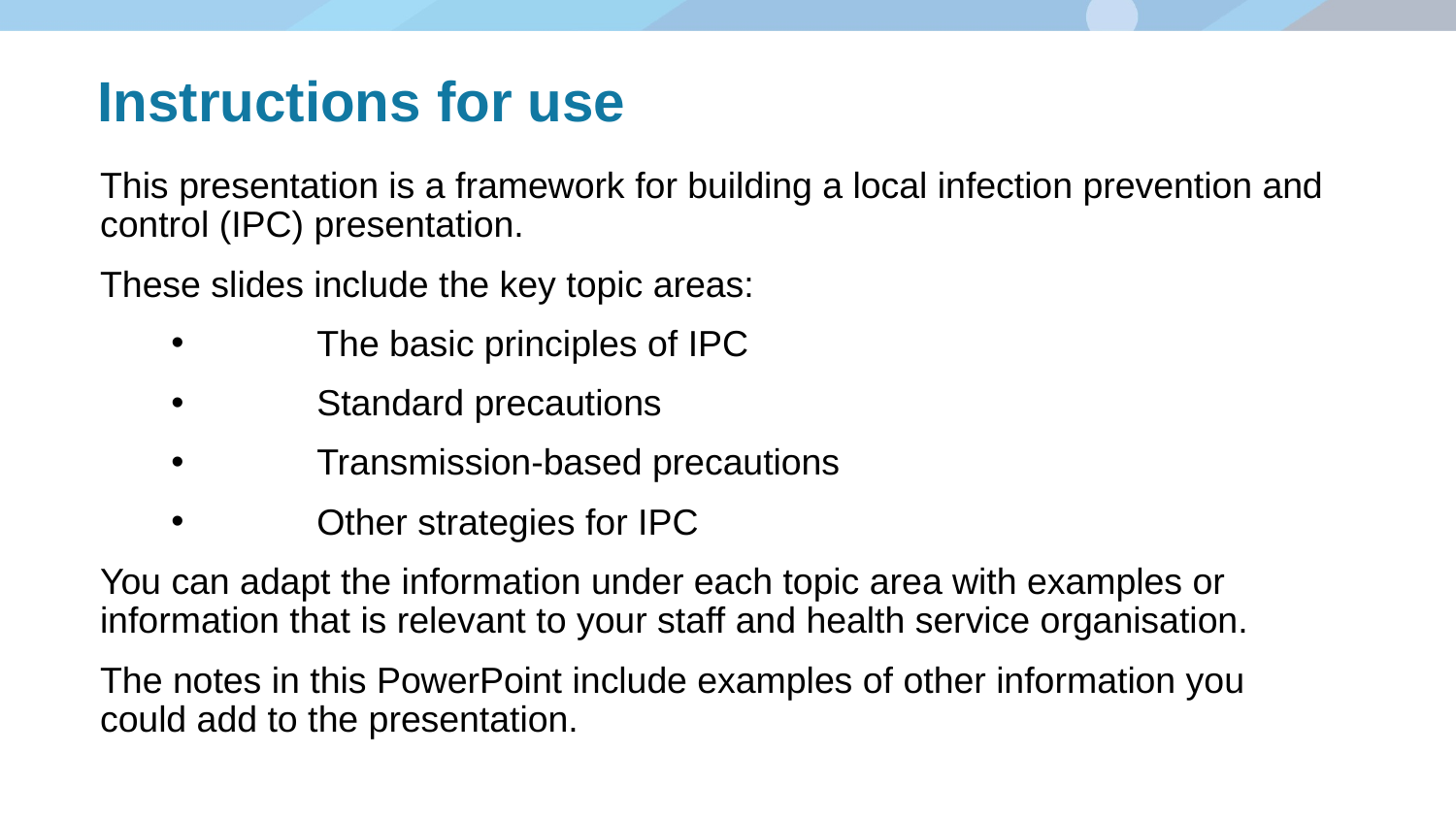

# Instructions for use
This presentation is a framework for building a local infection prevention and control (IPC) presentation.
These slides include the key topic areas:
	The basic principles of IPC
	Standard precautions
	Transmission-based precautions
	Other strategies for IPC
You can adapt the information under each topic area with examples or information that is relevant to your staff and health service organisation.
The notes in this PowerPoint include examples of other information you could add to the presentation.